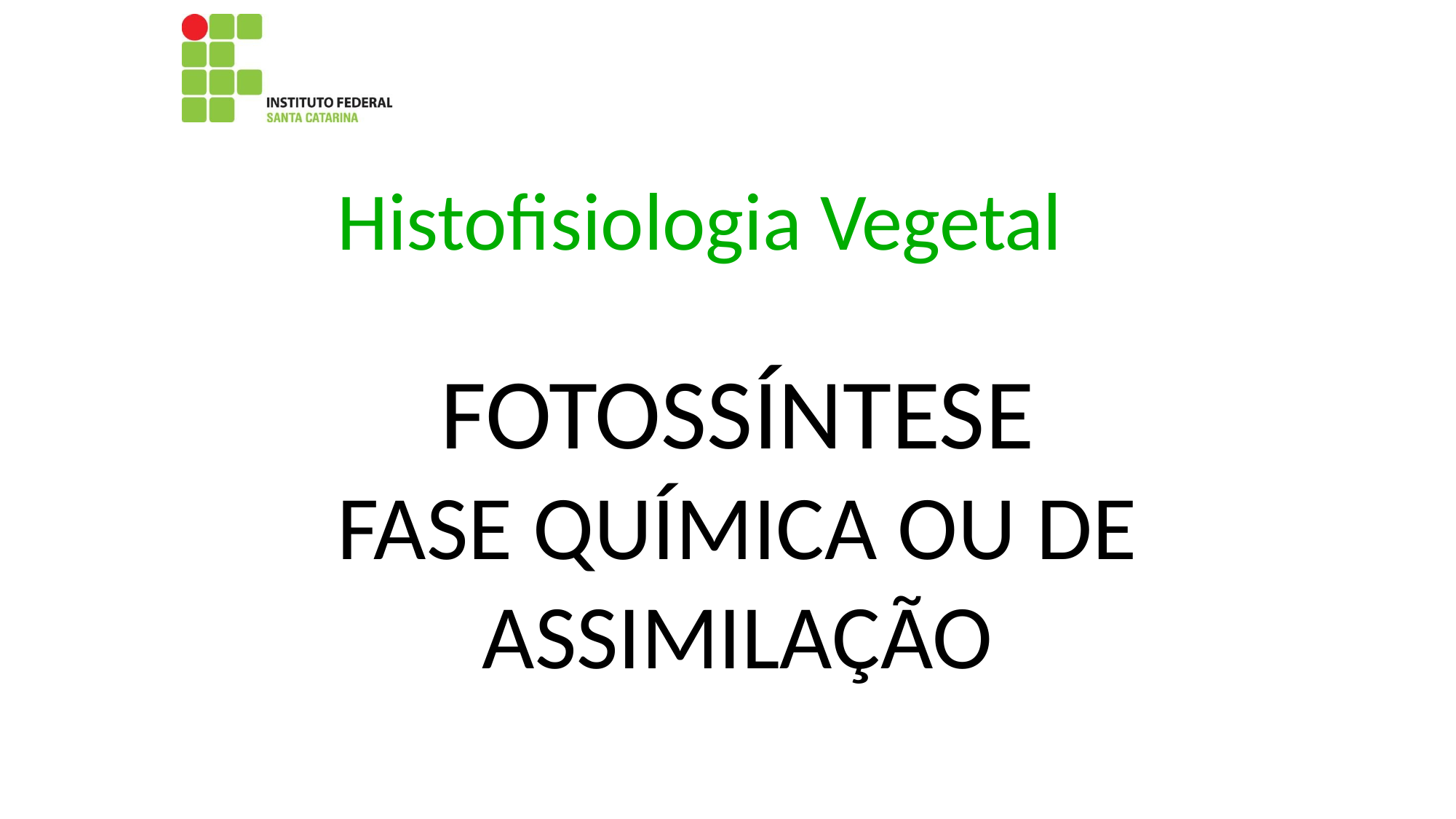

# Histofisiologia Vegetal
FOTOSSÍNTESE
FASE QUÍMICA OU DE ASSIMILAÇÃO